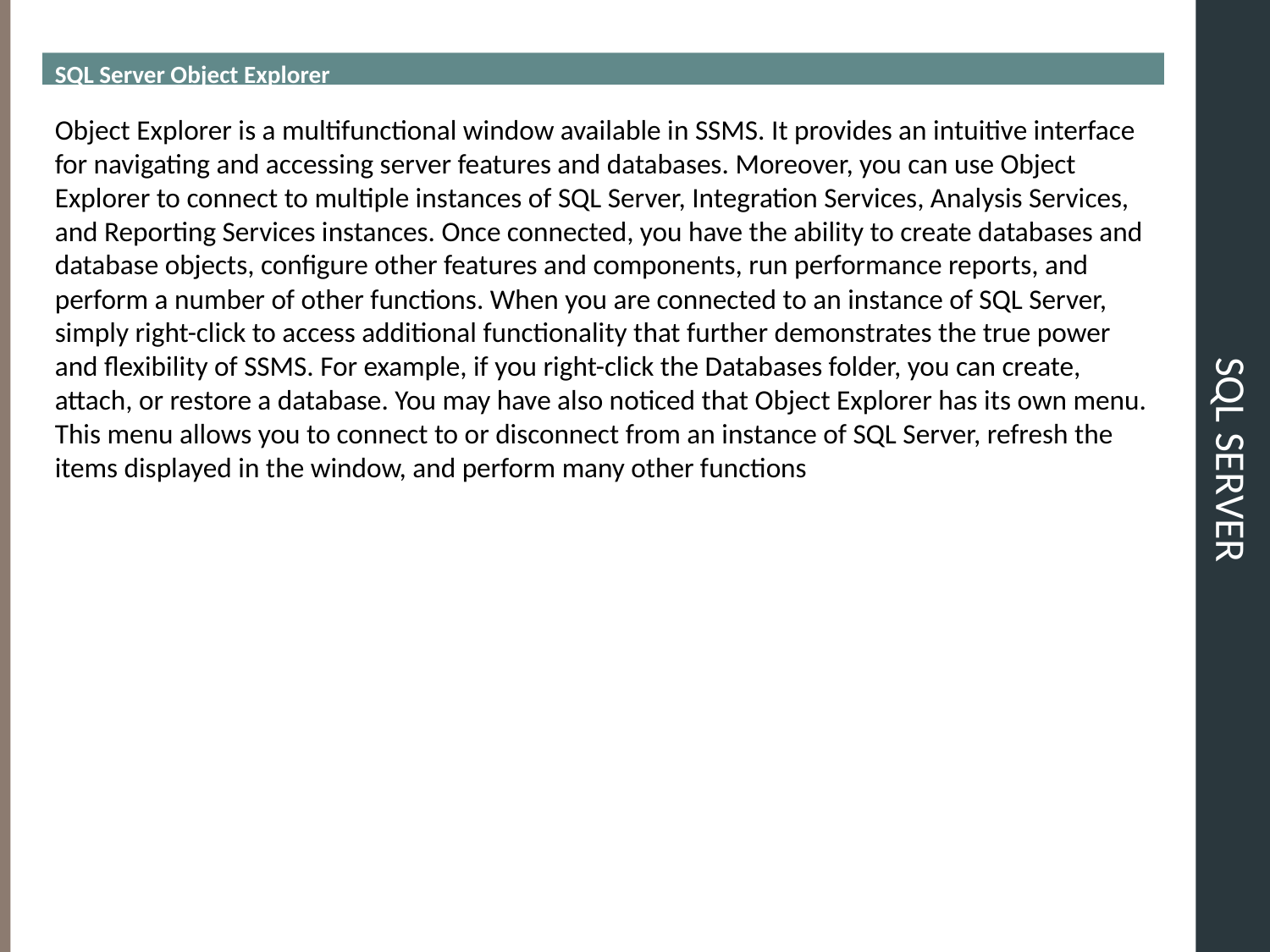

SQL Server Object Explorer
# SQL Server
Object Explorer is a multifunctional window available in SSMS. It provides an intuitive interface for navigating and accessing server features and databases. Moreover, you can use Object Explorer to connect to multiple instances of SQL Server, Integration Services, Analysis Services, and Reporting Services instances. Once connected, you have the ability to create databases and database objects, configure other features and components, run performance reports, and perform a number of other functions. When you are connected to an instance of SQL Server, simply right-click to access additional functionality that further demonstrates the true power and flexibility of SSMS. For example, if you right-click the Databases folder, you can create, attach, or restore a database. You may have also noticed that Object Explorer has its own menu. This menu allows you to connect to or disconnect from an instance of SQL Server, refresh the items displayed in the window, and perform many other functions